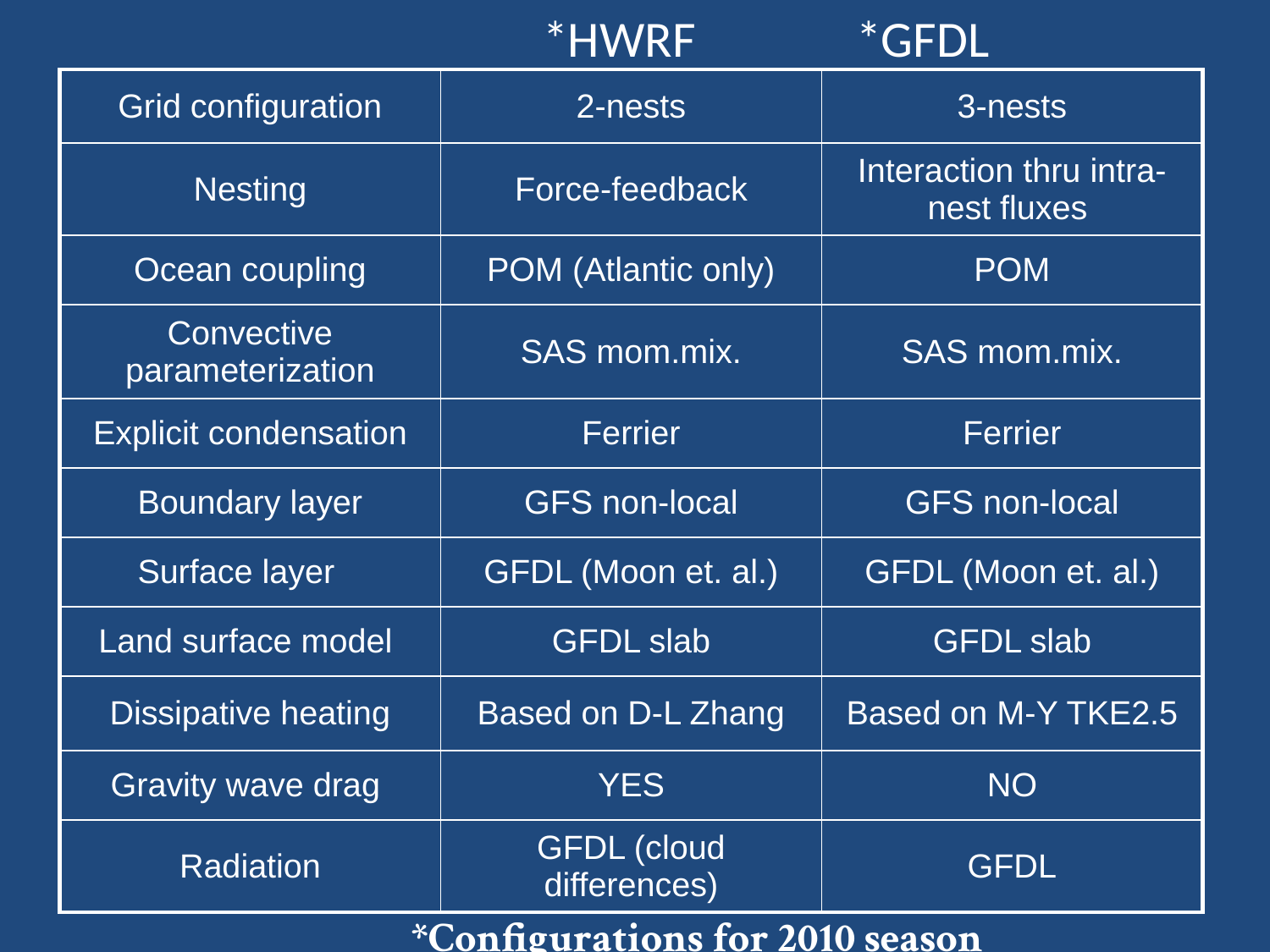

# *HWRF              *GFDL
| Grid configuration | 2-nests | 3-nests |
| --- | --- | --- |
| Nesting | Force-feedback | Interaction thru intra-nest fluxes |
| Ocean coupling | POM (Atlantic only) | POM |
| Convective parameterization | SAS mom.mix. | SAS mom.mix. |
| Explicit condensation | Ferrier | Ferrier |
| Boundary layer | GFS non-local | GFS non-local |
| Surface layer | GFDL (Moon et. al.) | GFDL (Moon et. al.) |
| Land surface model | GFDL slab | GFDL slab |
| Dissipative heating | Based on D-L Zhang | Based on M-Y TKE2.5 |
| Gravity wave drag | YES | NO |
| Radiation | GFDL (cloud differences) | GFDL |
*Configurations for 2010 season